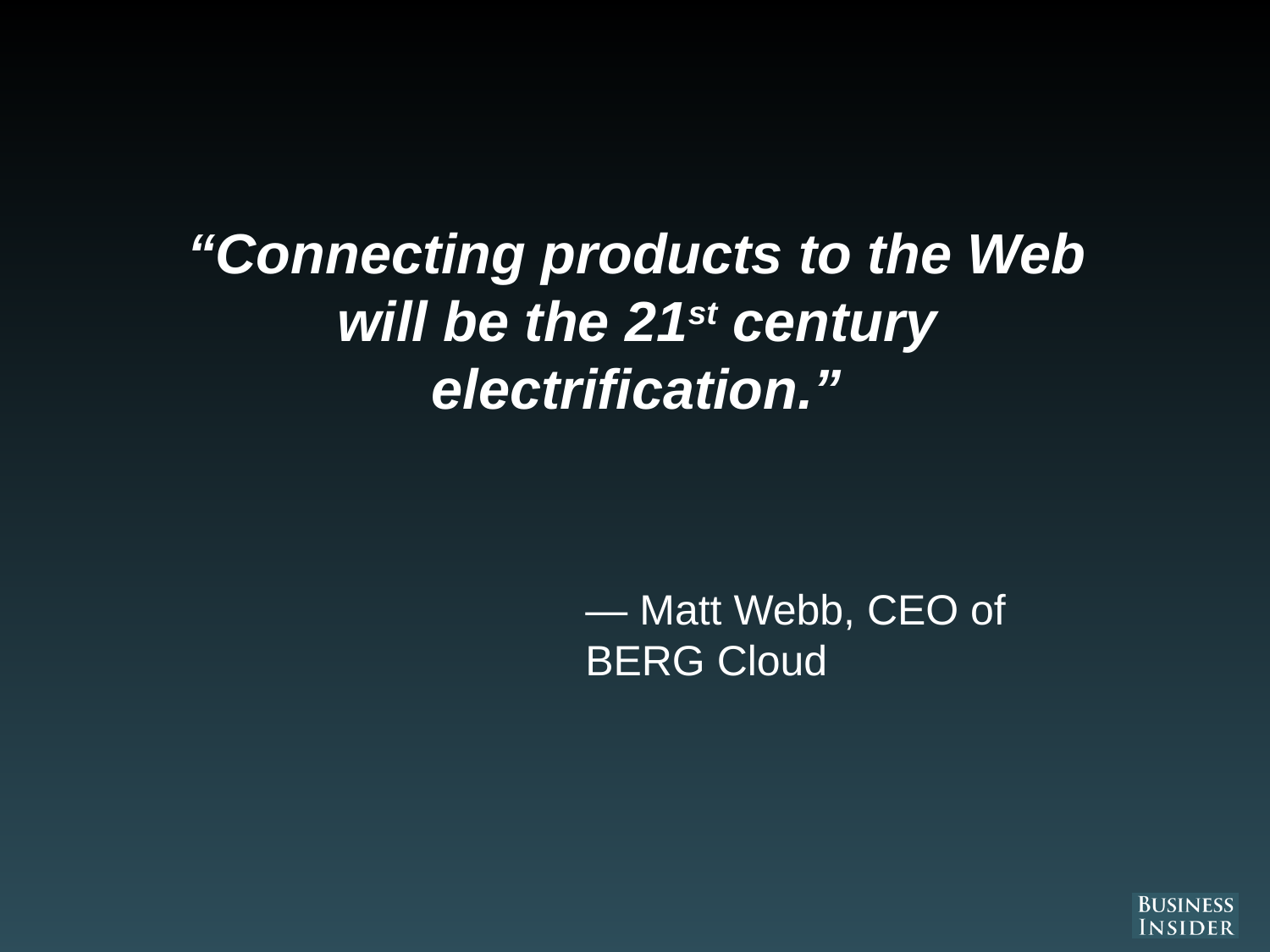

# “Connecting products to the Web will be the 21st century electrification.”
— Matt Webb, CEO of BERG Cloud